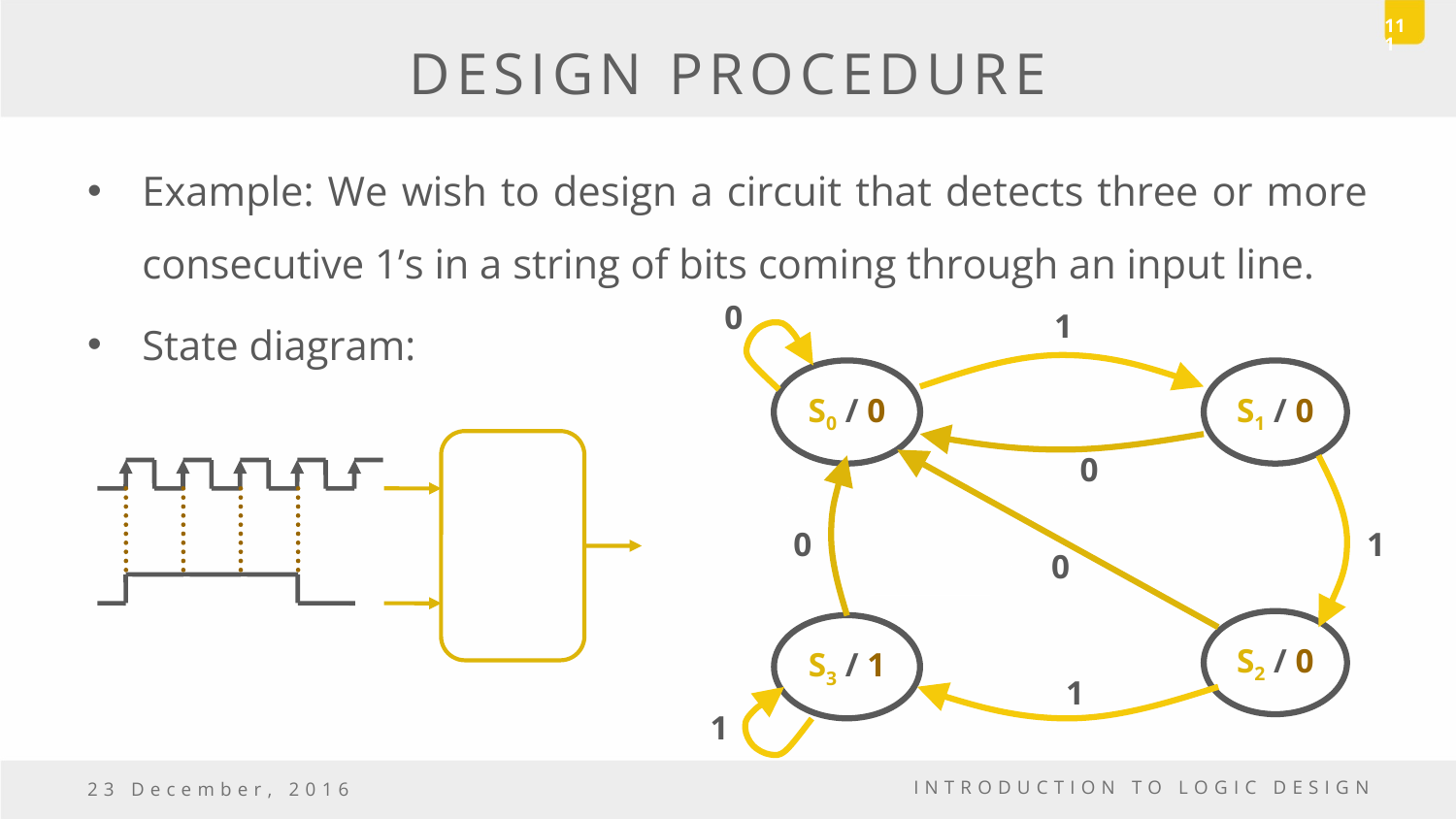

111
# DESIGN PROCEDURE
Example: We wish to design a circuit that detects three or more consecutive 1’s in a string of bits coming through an input line.
State diagram:
0
1

S1 / 0
S0 / 0

0

0
1

0
S2 / 0
S3 / 1
1

1
23 December, 2016
INTRODUCTION TO LOGIC DESIGN